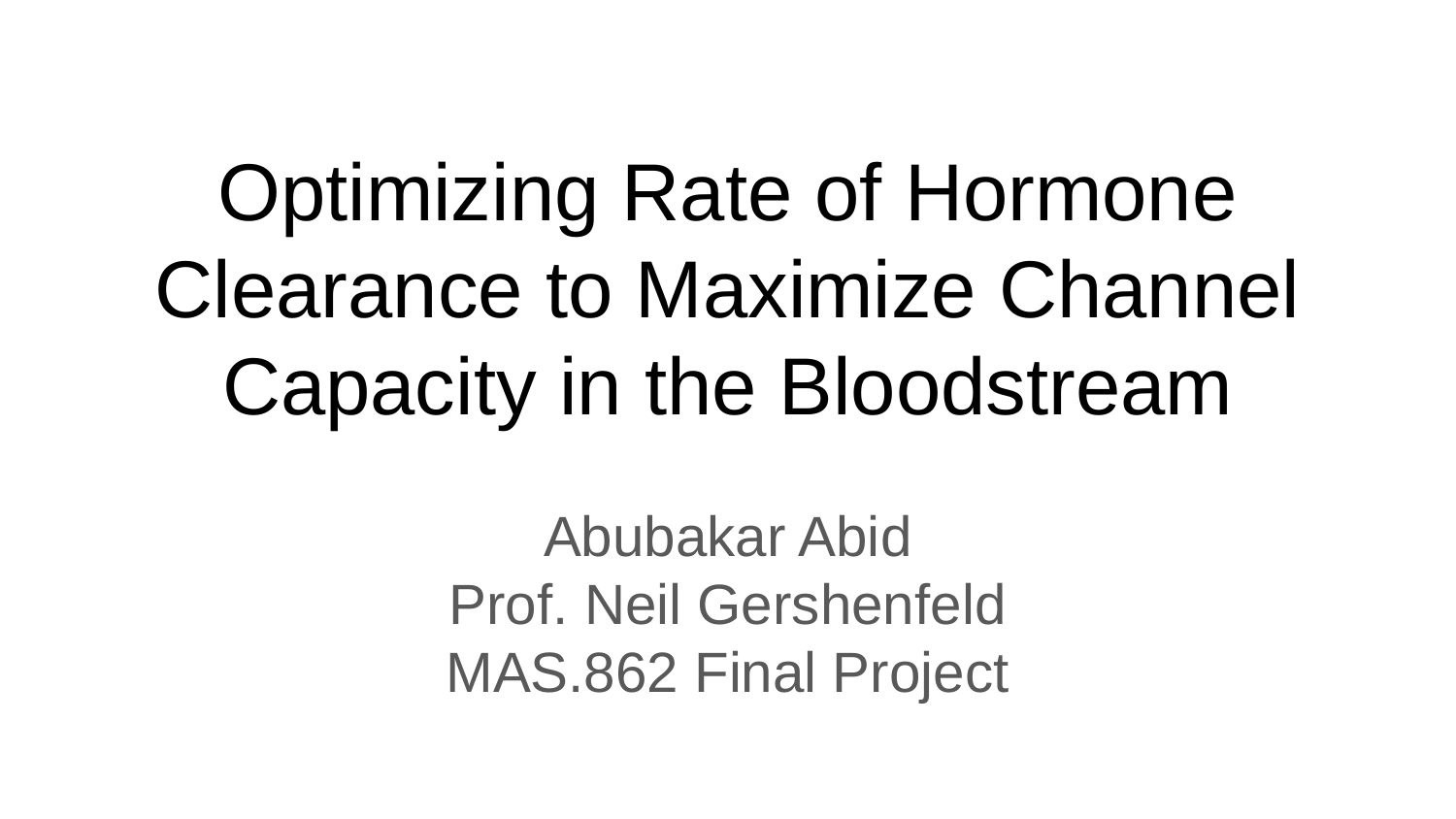

# Optimizing Rate of Hormone Clearance to Maximize Channel Capacity in the Bloodstream
Abubakar Abid
Prof. Neil Gershenfeld
MAS.862 Final Project